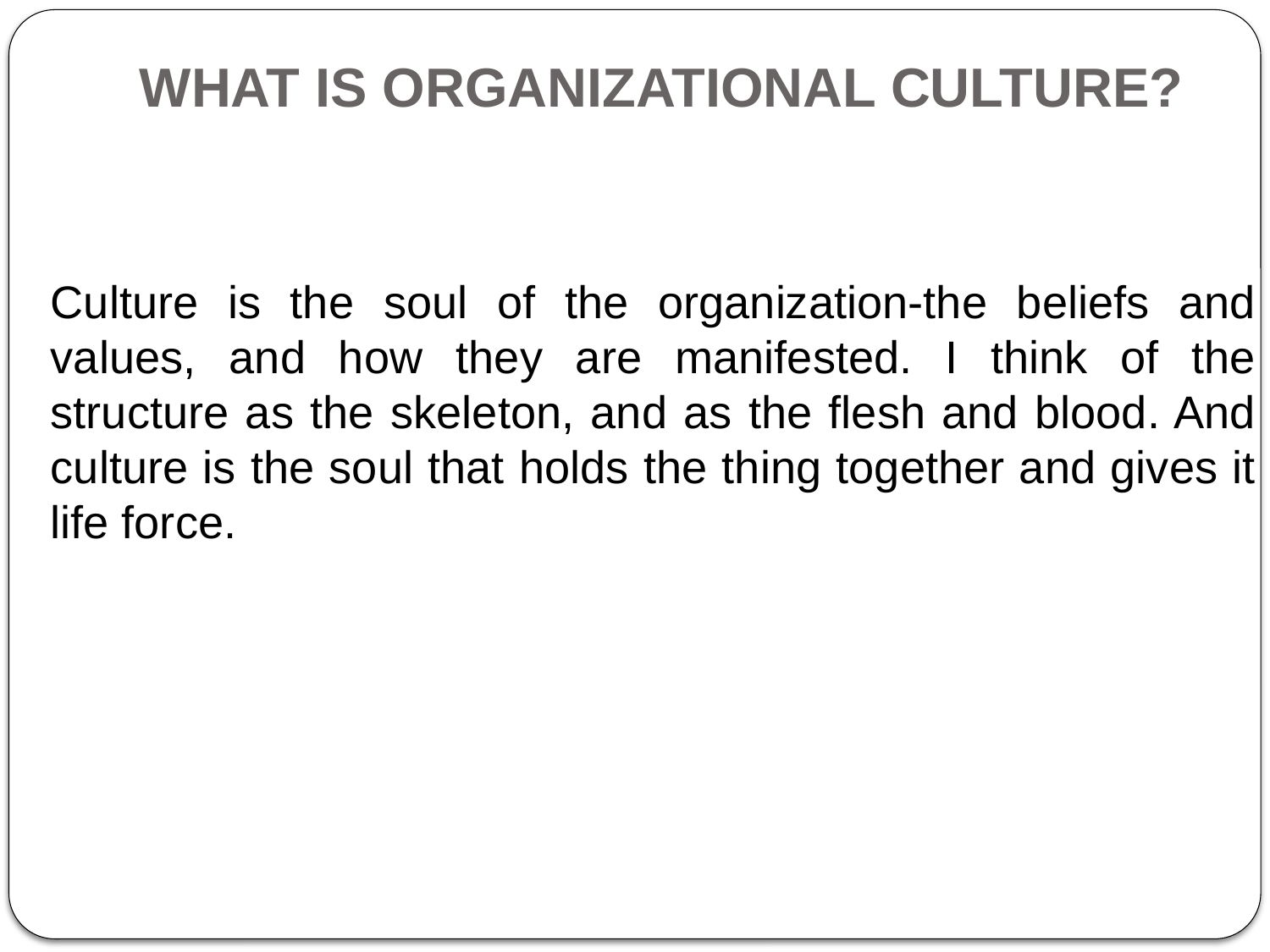

# WHAT IS ORGANIZATIONAL CULTURE?

	Culture is the soul of the organization-the beliefs and values, and how they are manifested. I think of the structure as the skeleton, and as the flesh and blood. And culture is the soul that holds the thing together and gives it life force.